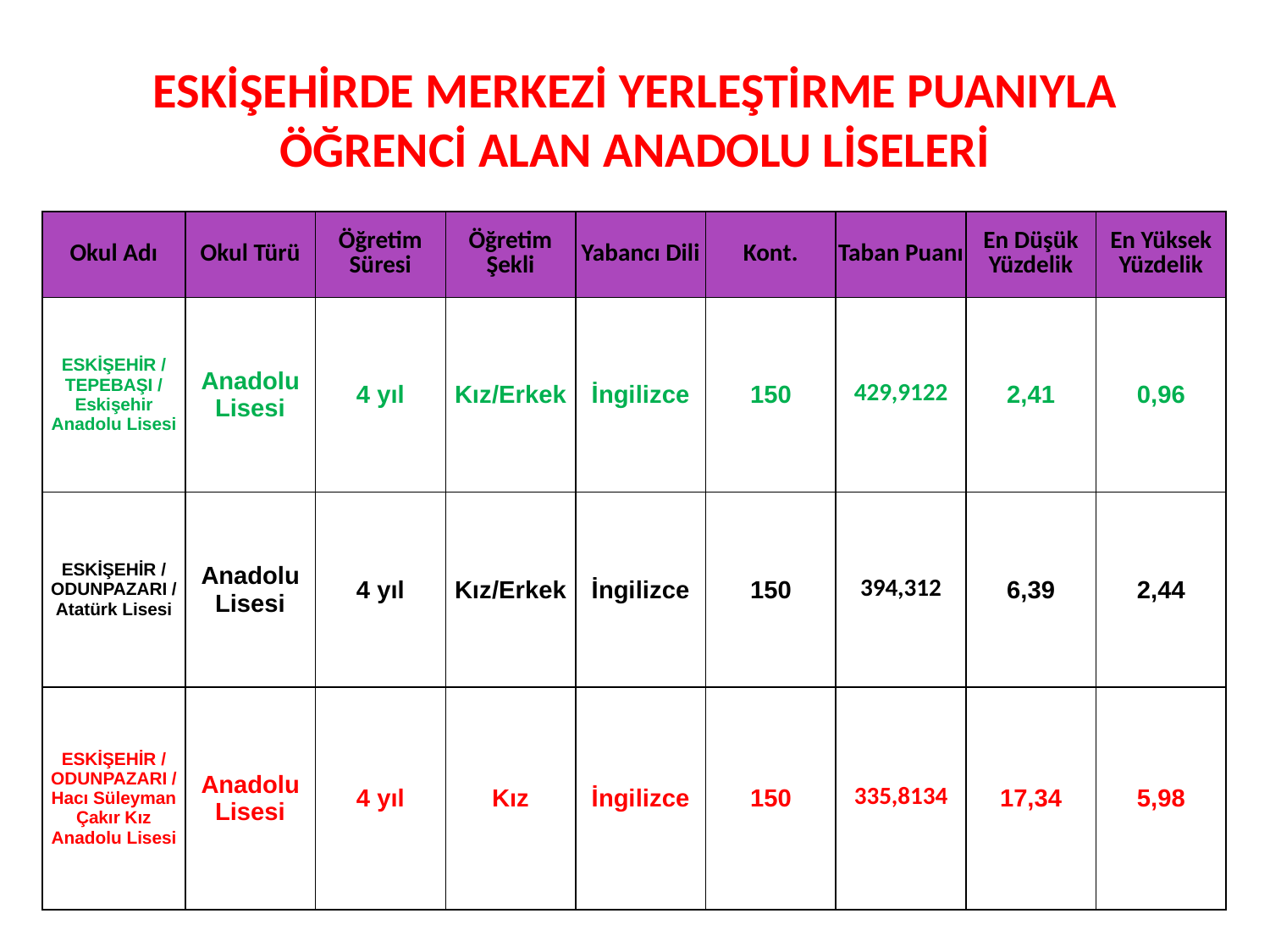

# ESKİŞEHİRDE MERKEZİ YERLEŞTİRME PUANIYLA ÖĞRENCİ ALAN ANADOLU LİSELERİ
| Okul Adı | Okul Türü | Öğretim Süresi | Öğretim Şekli | Yabancı Dili | Kont. | Taban Puanı | En Düşük Yüzdelik | En Yüksek Yüzdelik |
| --- | --- | --- | --- | --- | --- | --- | --- | --- |
| ESKİŞEHİR / TEPEBAŞI / Eskişehir Anadolu Lisesi | Anadolu Lisesi | 4 yıl | Kız/Erkek | İngilizce | 150 | 429,9122 | 2,41 | 0,96 |
| ESKİŞEHİR / ODUNPAZARI / Atatürk Lisesi | Anadolu Lisesi | 4 yıl | Kız/Erkek | İngilizce | 150 | 394,312 | 6,39 | 2,44 |
| ESKİŞEHİR / ODUNPAZARI / Hacı Süleyman Çakır Kız Anadolu Lisesi | Anadolu Lisesi | 4 yıl | Kız | İngilizce | 150 | 335,8134 | 17,34 | 5,98 |